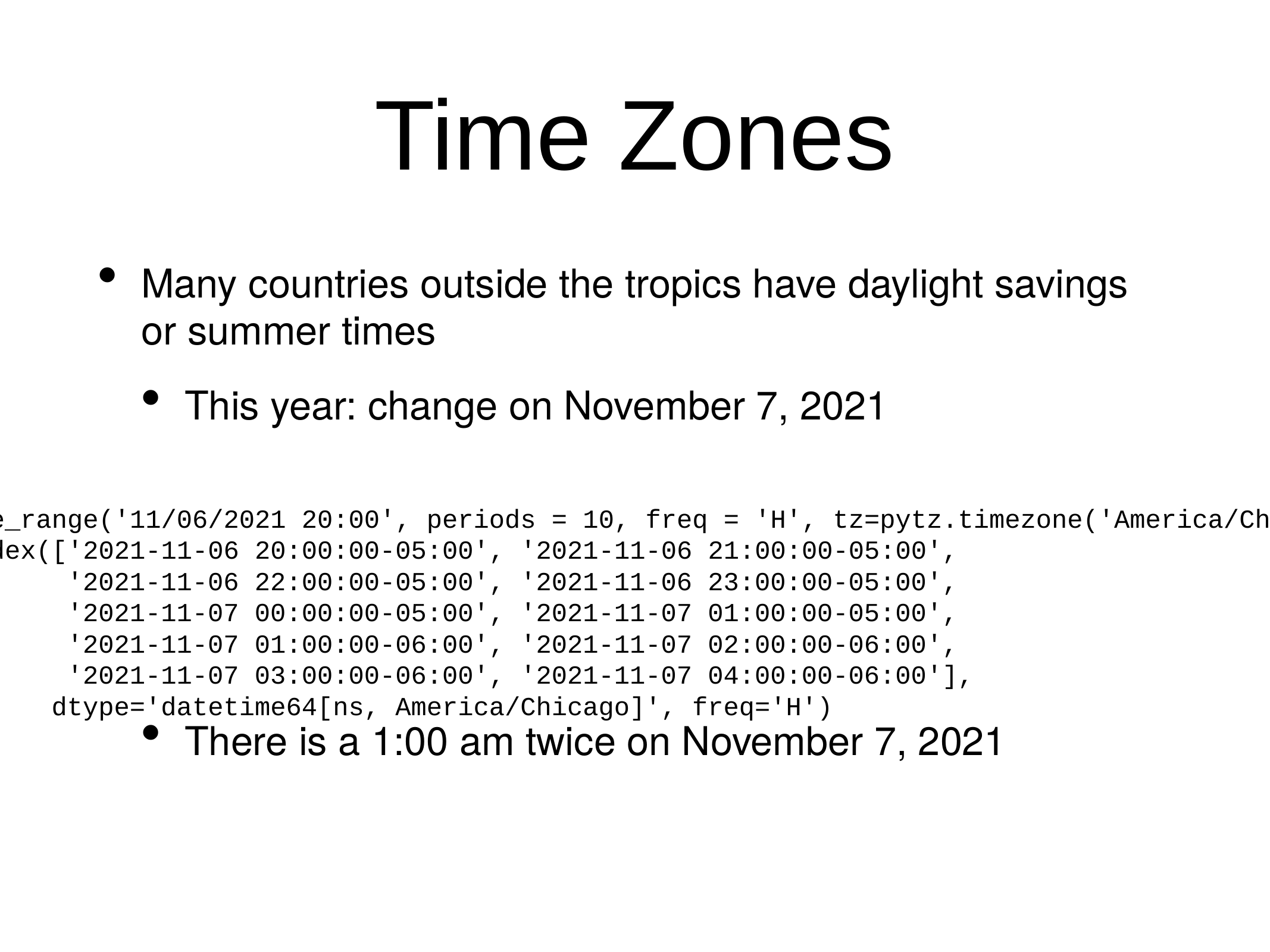

# Time Zones
Many countries outside the tropics have daylight savings or summer times
This year: change on November 7, 2021

There is a 1:00 am twice on November 7, 2021
>>> pd.date_range('11/06/2021 20:00', periods = 10, freq = 'H', tz=pytz.timezone('America/Chicago'))
DatetimeIndex(['2021-11-06 20:00:00-05:00', '2021-11-06 21:00:00-05:00',
               '2021-11-06 22:00:00-05:00', '2021-11-06 23:00:00-05:00',
               '2021-11-07 00:00:00-05:00', '2021-11-07 01:00:00-05:00',
               '2021-11-07 01:00:00-06:00', '2021-11-07 02:00:00-06:00',
               '2021-11-07 03:00:00-06:00', '2021-11-07 04:00:00-06:00'],
              dtype='datetime64[ns, America/Chicago]', freq='H')